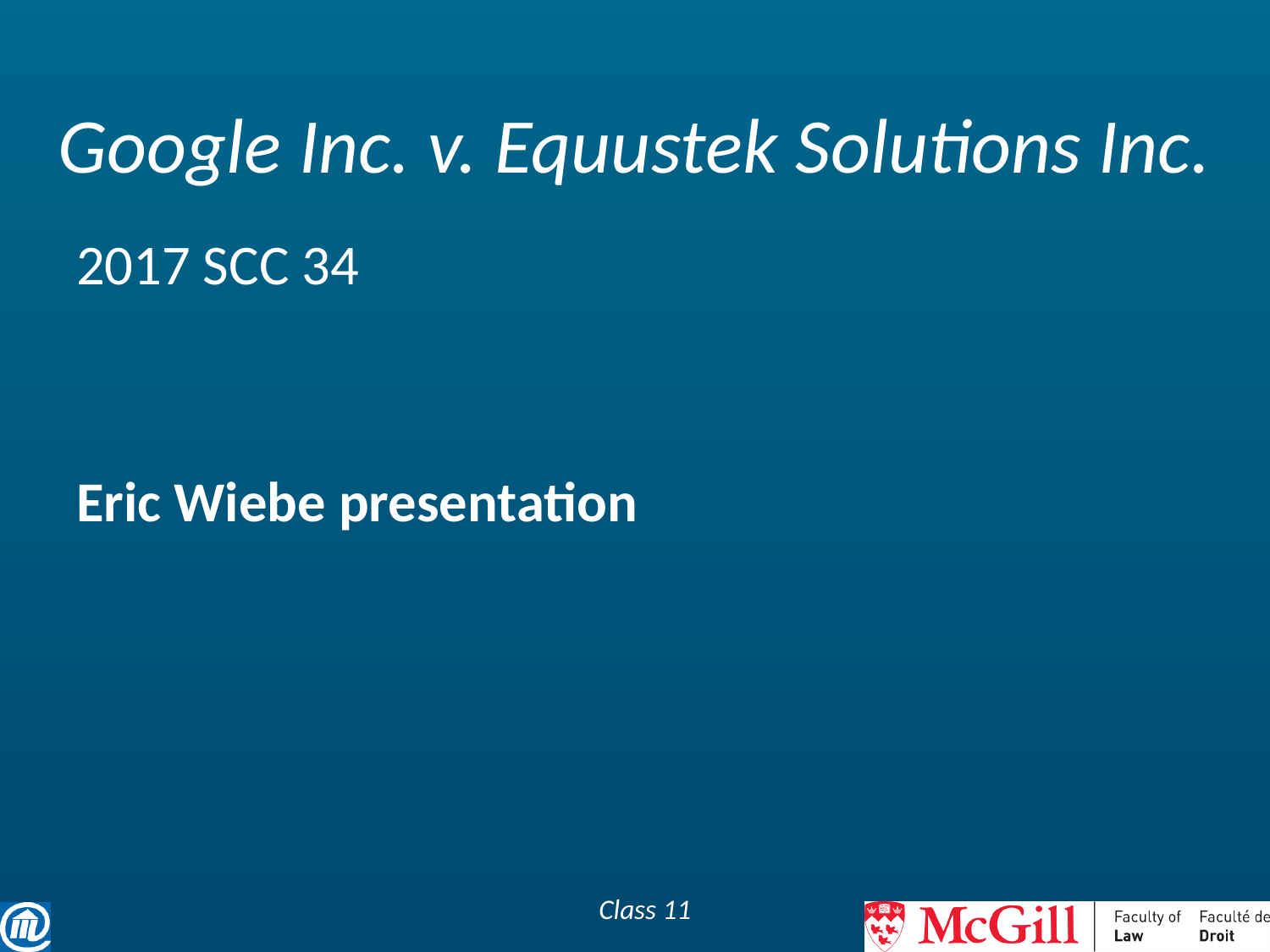

# Google Inc. v. Equustek Solutions Inc.
2017 SCC 34

Eric Wiebe presentation
Class 11